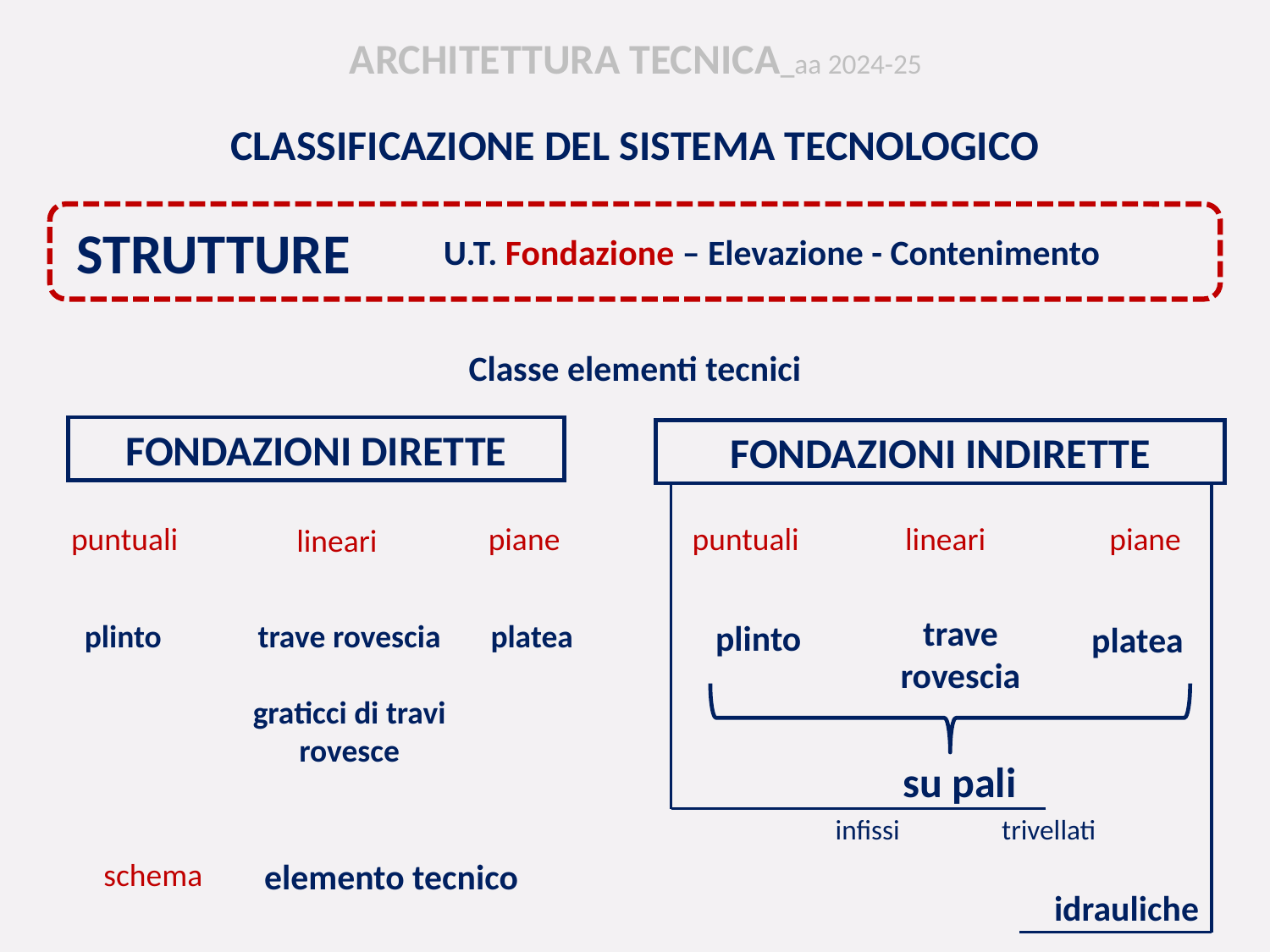

ARCHITETTURA TECNICA_aa 2024-25
CLASSIFICAZIONE DEL SISTEMA TECNOLOGICO

STRUTTURE
U.T. Fondazione – Elevazione - Contenimento
Classe elementi tecnici
FONDAZIONI DIRETTE
FONDAZIONI INDIRETTE
puntuali
piane
lineari

puntuali
lineari
piane
plinto
platea
su pali
plinto
platea
trave rovescia

graticci di travi rovesce
trave rovescia
infissi
trivellati
schema
elemento tecnico
idrauliche